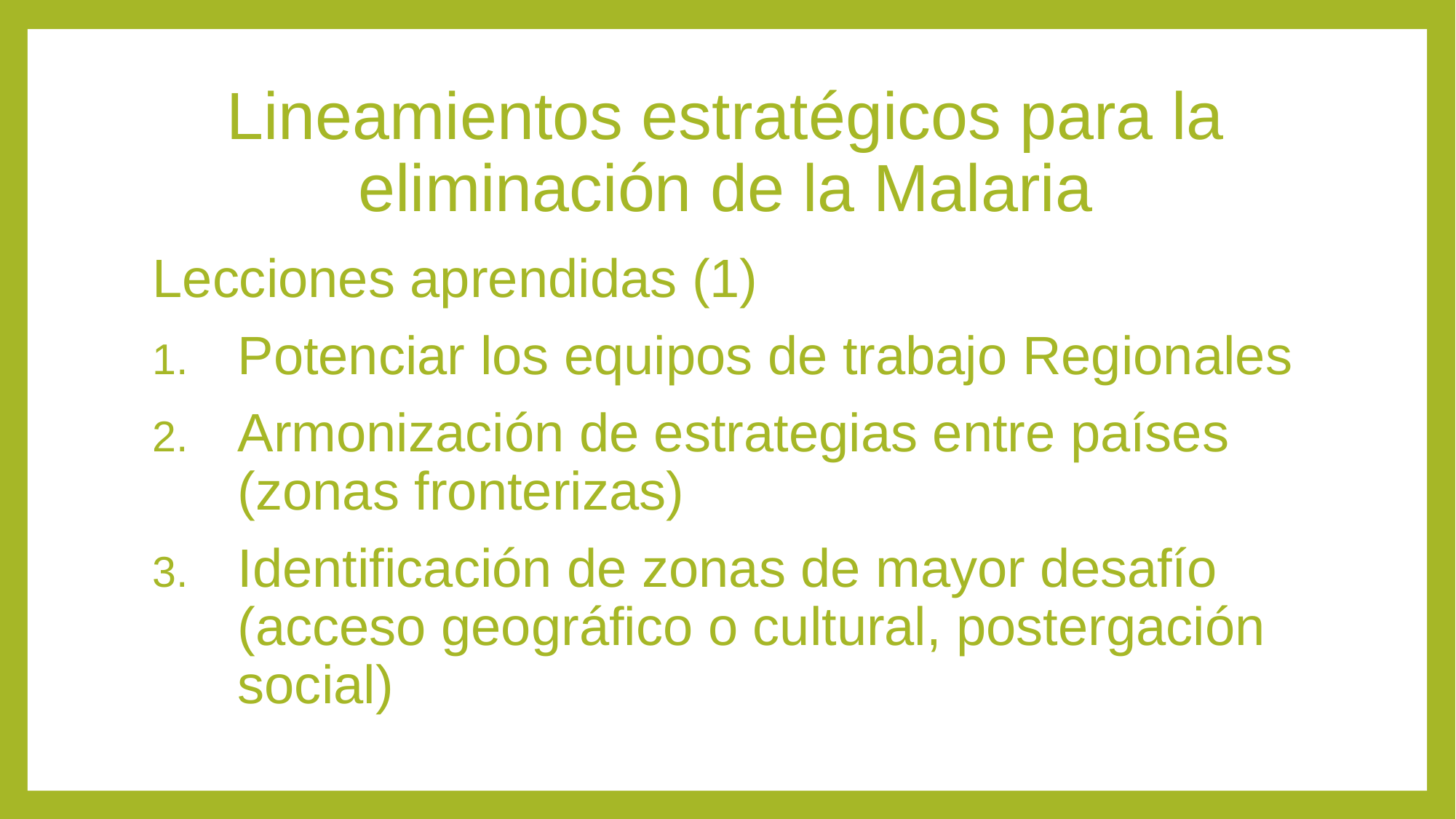

# Lineamientos estratégicos para la eliminación de la Malaria
Lecciones aprendidas (1)
Potenciar los equipos de trabajo Regionales
Armonización de estrategias entre países (zonas fronterizas)
Identificación de zonas de mayor desafío (acceso geográfico o cultural, postergación social)